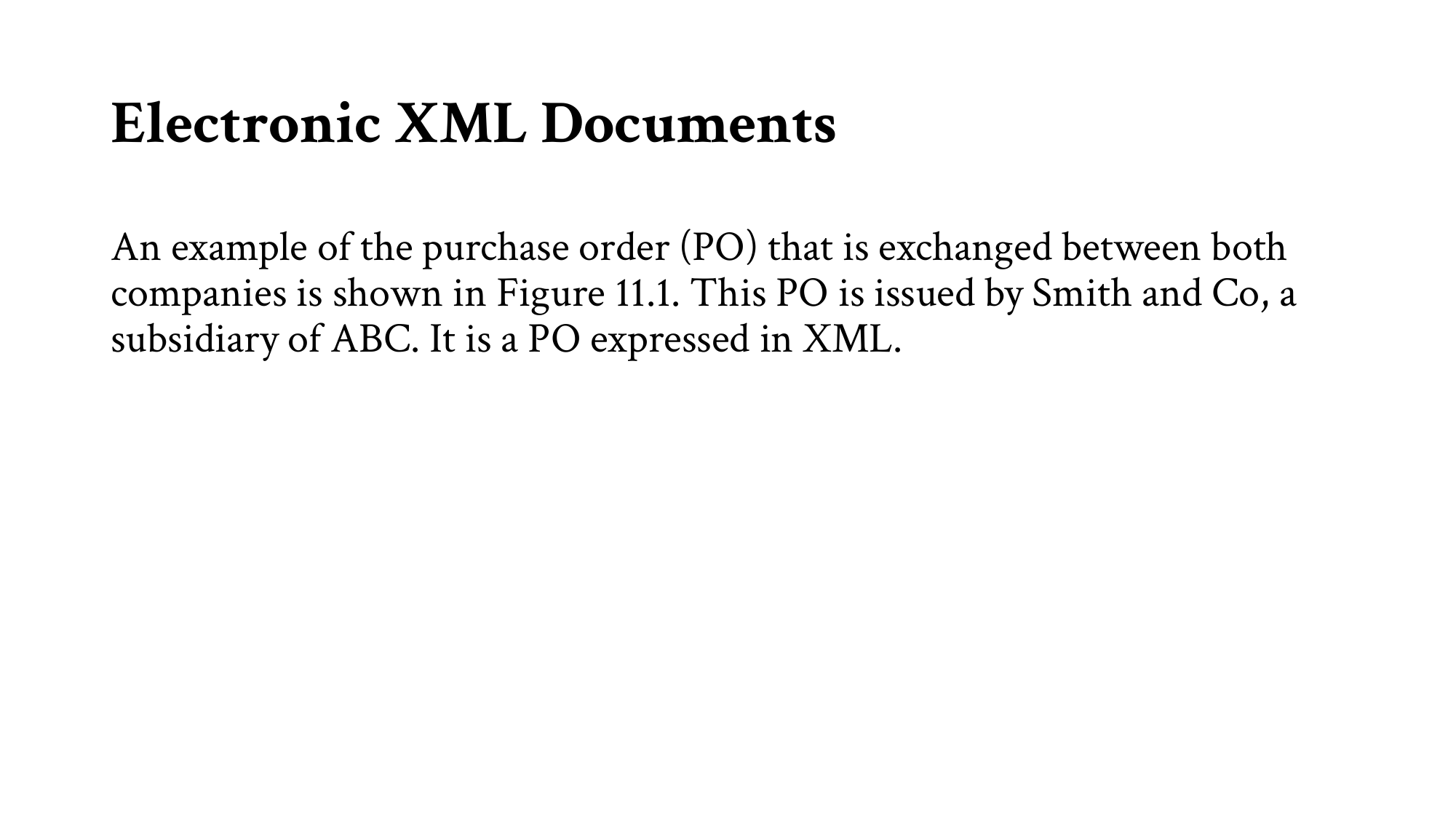

# Electronic XML Documents
An example of the purchase order (PO) that is exchanged between both companies is shown in Figure 11.1. This PO is issued by Smith and Co, a subsidiary of ABC. It is a PO expressed in XML.